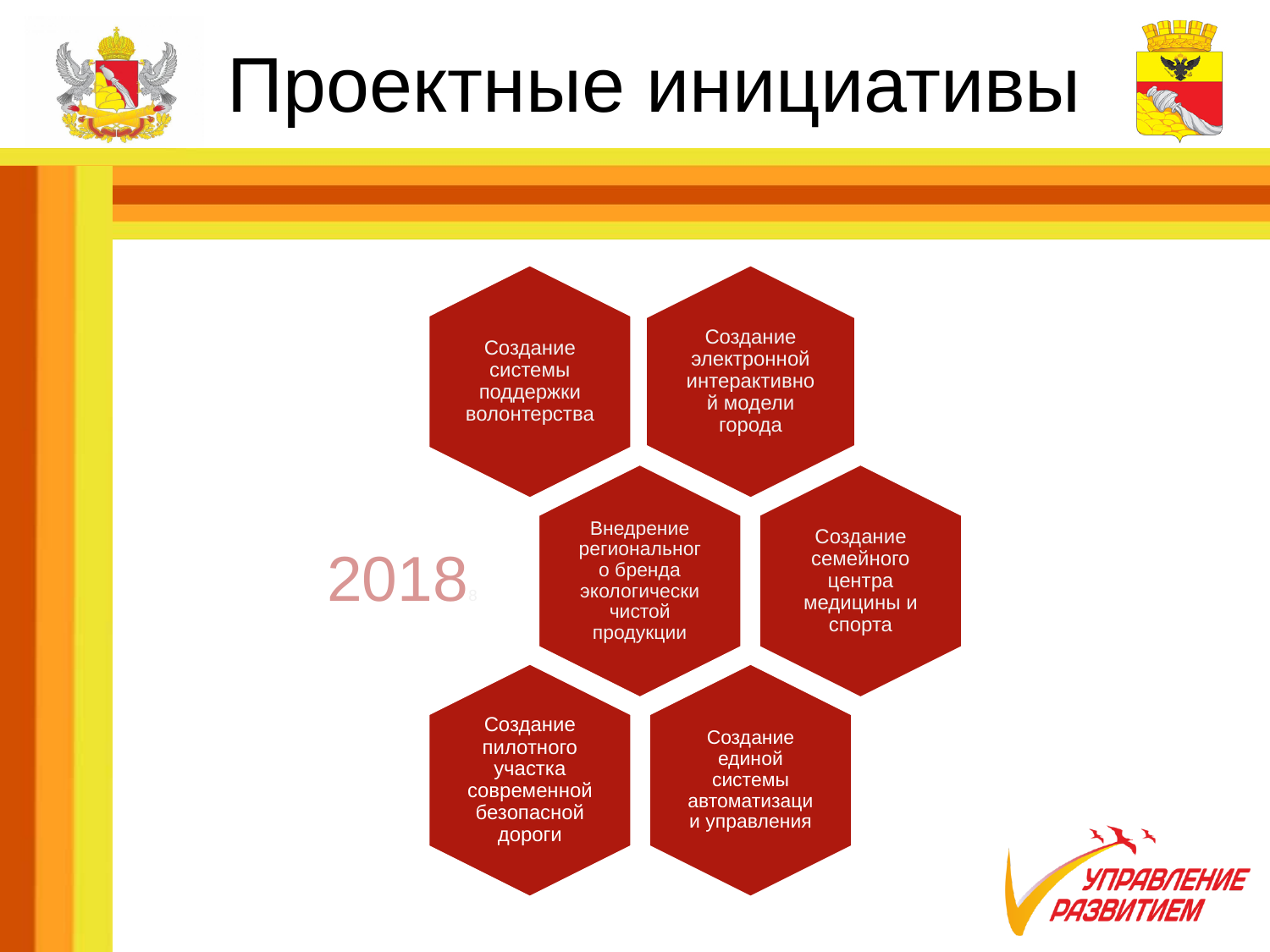

# Проектные инициативы

Создание электронной интерактивной модели города
Создание системы поддержки волонтерства
Внедрение регионального бренда экологически чистой продукции
20188
Создание семейного центра медицины и спорта
Создание единой системы автоматизации управления
Создание пилотного участка современной безопасной дороги